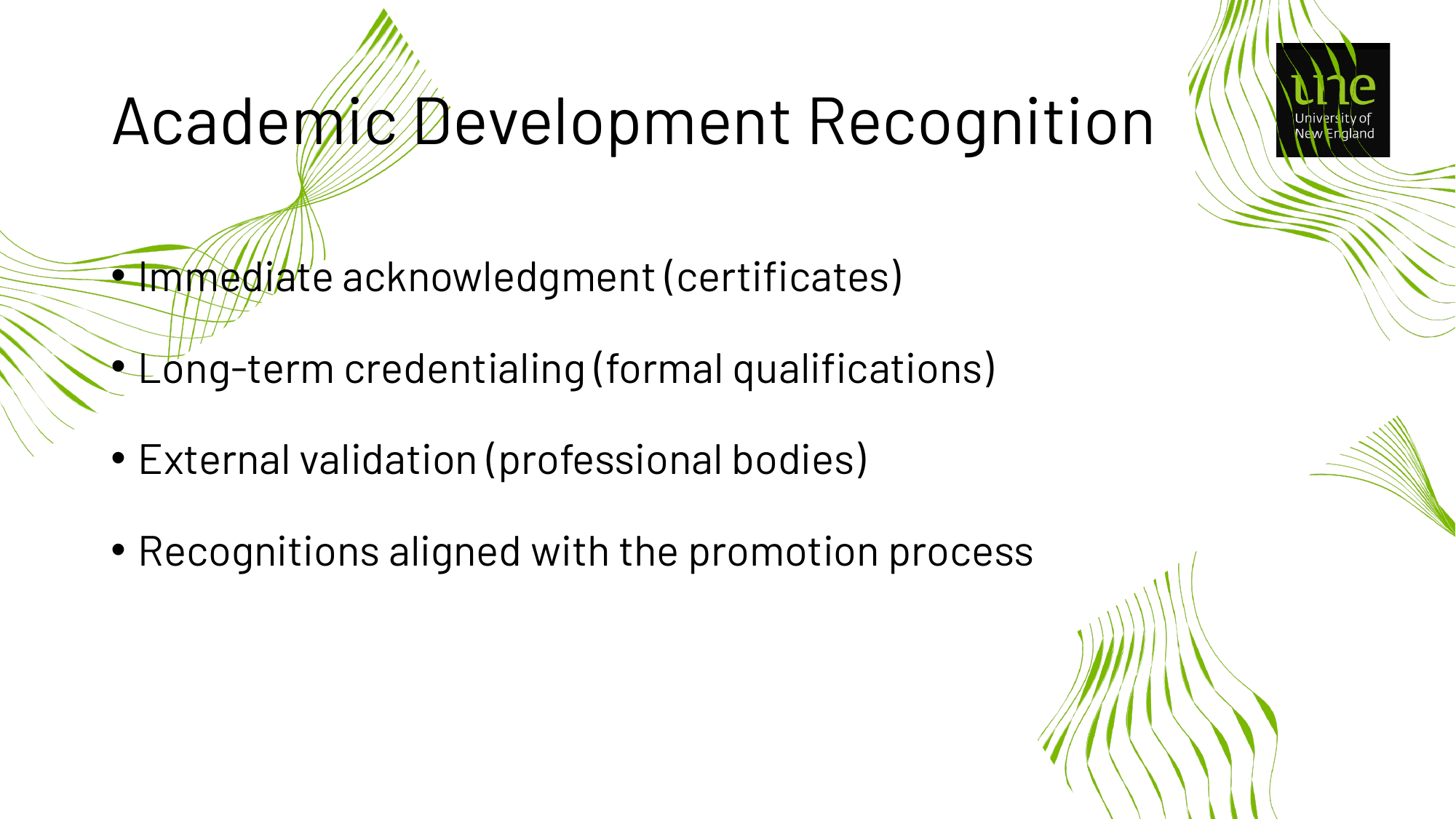

# Academic Development Recognition
Immediate acknowledgment (certificates)
Long-term credentialing (formal qualifications)
External validation (professional bodies)
Recognitions aligned with the promotion process